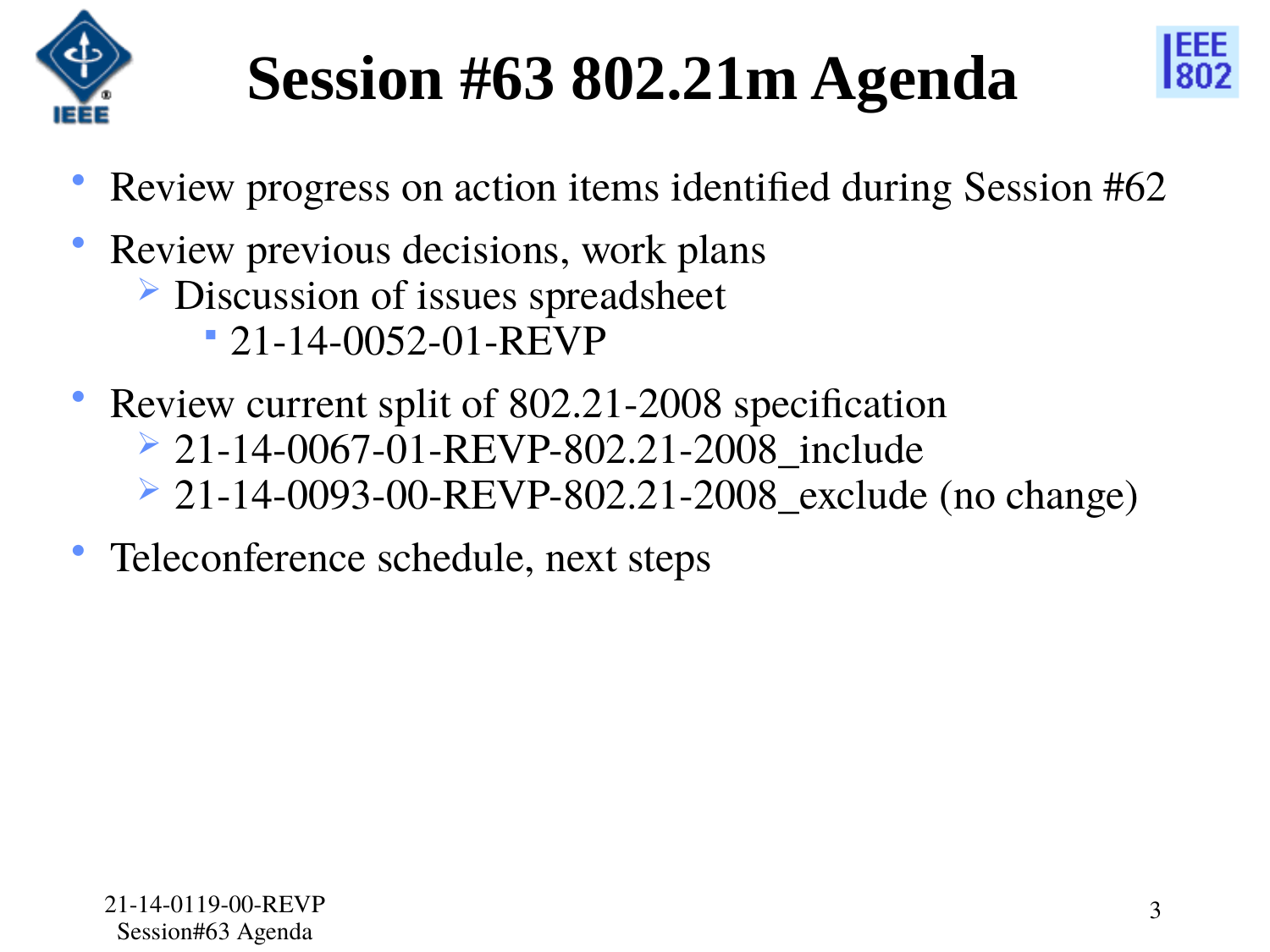

# Session #63 802.21m Agenda
Review progress on action items identified during Session #62
Review previous decisions, work plans
 Discussion of issues spreadsheet
21-14-0052-01-REVP
Review current split of 802.21-2008 specification
 21-14-0067-01-REVP-802.21-2008_include
 21-14-0093-00-REVP-802.21-2008_exclude (no change)
Teleconference schedule, next steps

21-14-0119-00-REVP Session#63 Agenda
3